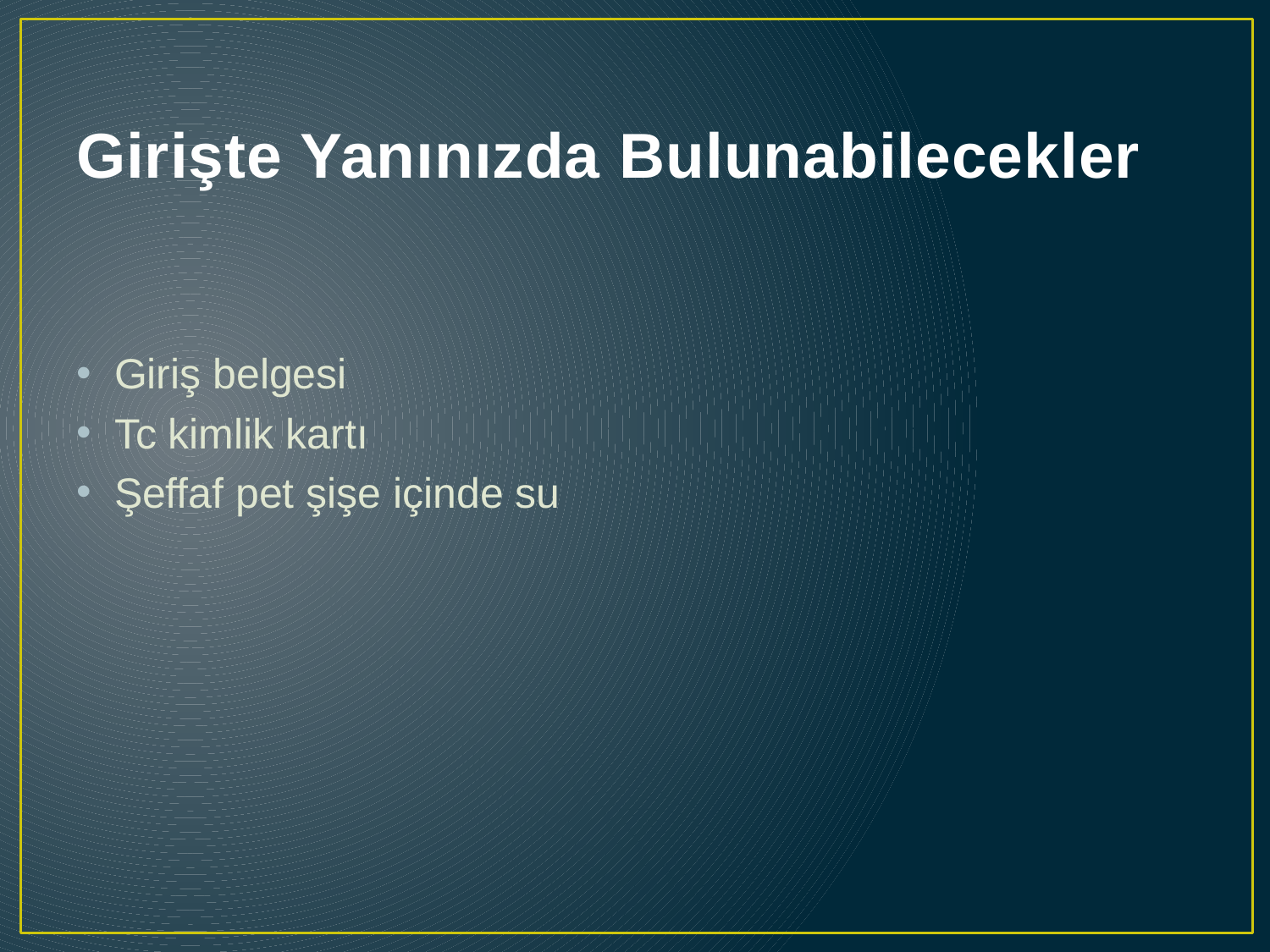

# Girişte Yanınızda Bulunabilecekler

Giriş belgesi
Tc kimlik kartı
Şeffaf pet şişe içinde su